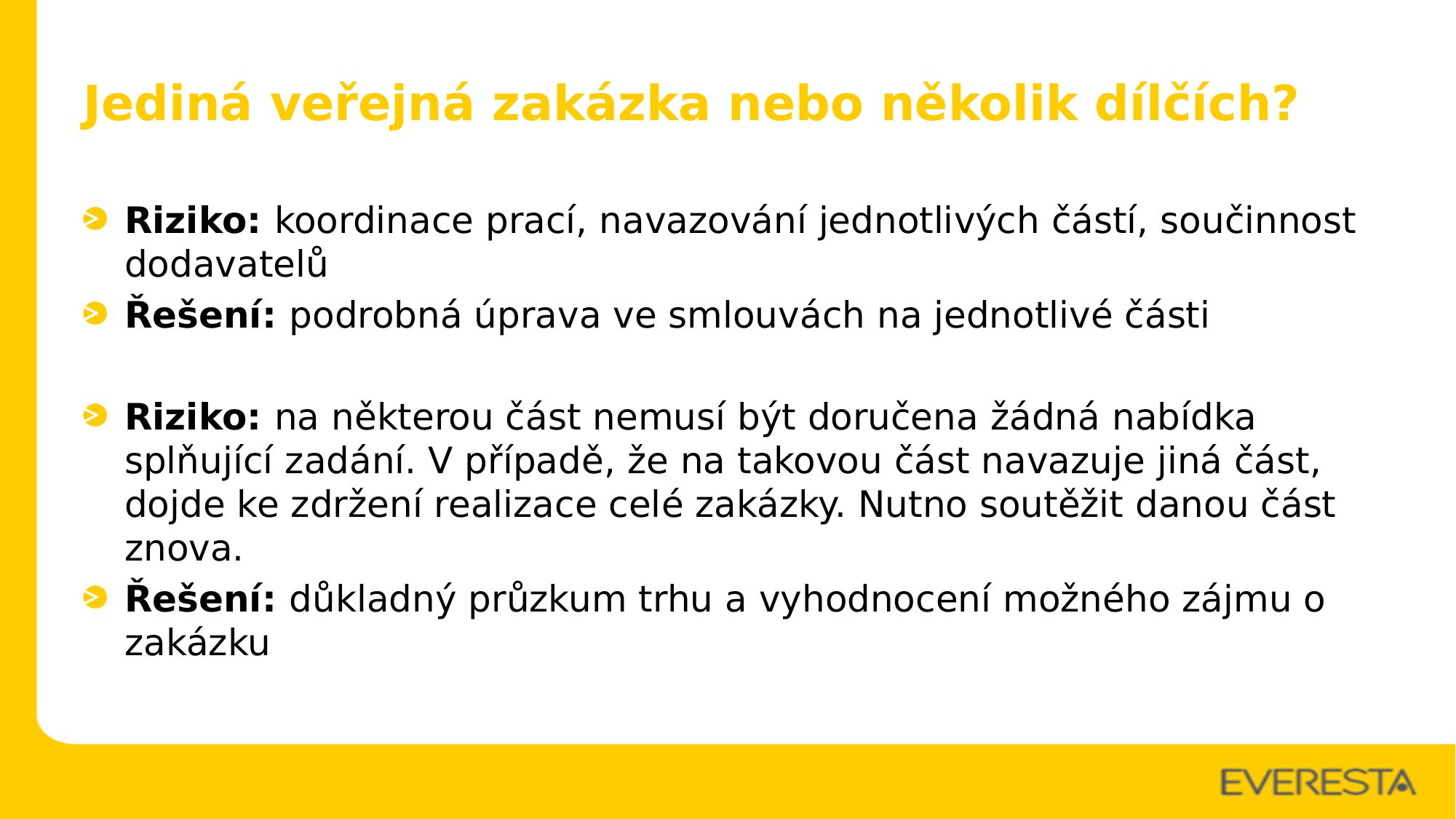

# Jediná veřejná zakázka nebo několik dílčích?
Riziko: koordinace prací, navazování jednotlivých částí, součinnost dodavatelů
Řešení: podrobná úprava ve smlouvách na jednotlivé části

Riziko: na některou část nemusí být doručena žádná nabídka splňující zadání. V případě, že na takovou část navazuje jiná část, dojde ke zdržení realizace celé zakázky. Nutno soutěžit danou část znova.
Řešení: důkladný průzkum trhu a vyhodnocení možného zájmu o zakázku